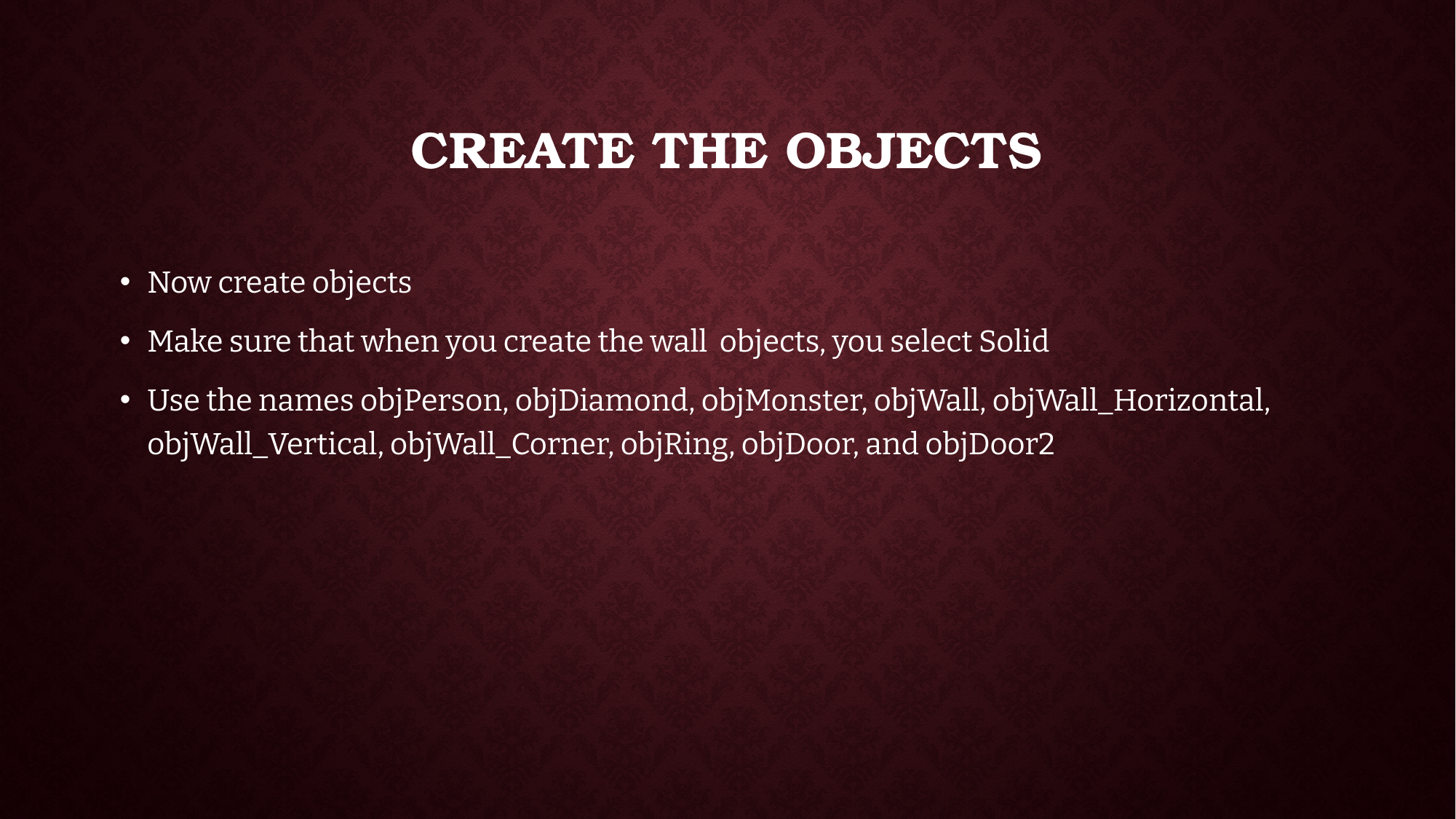

# Create the objects
Now create objects
Make sure that when you create the wall  objects, you select Solid
Use the names objPerson, objDiamond, objMonster, objWall, objWall_Horizontal, objWall_Vertical, objWall_Corner, objRing, objDoor, and objDoor2